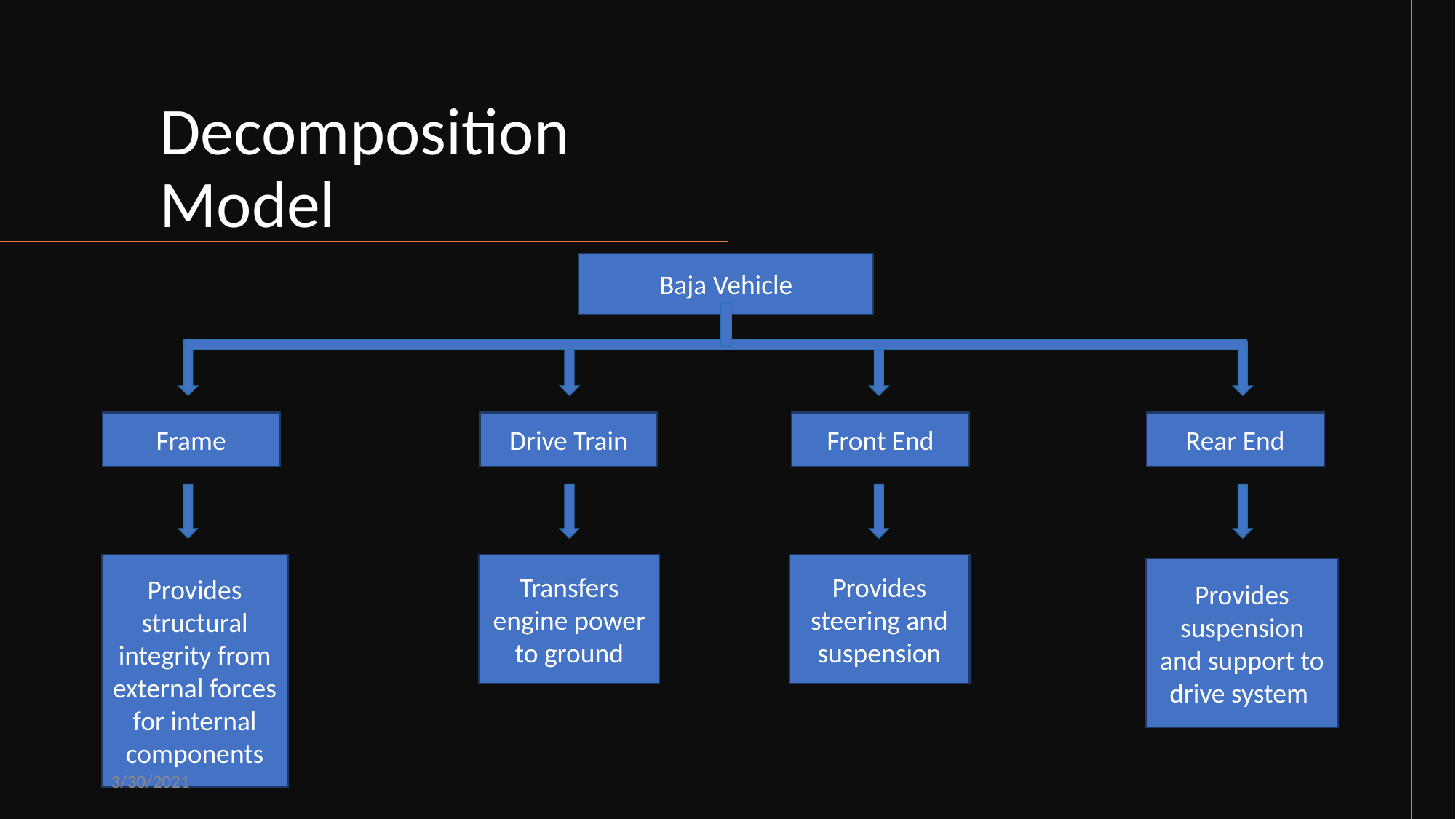

# Decomposition Model
Baja Vehicle

Drive Train
Front End
Rear End
Frame

Provides structural integrity from external forces for internal components
Provides steering and suspension
Transfers engine power to ground
Provides suspension and support to drive system

3/30/2021